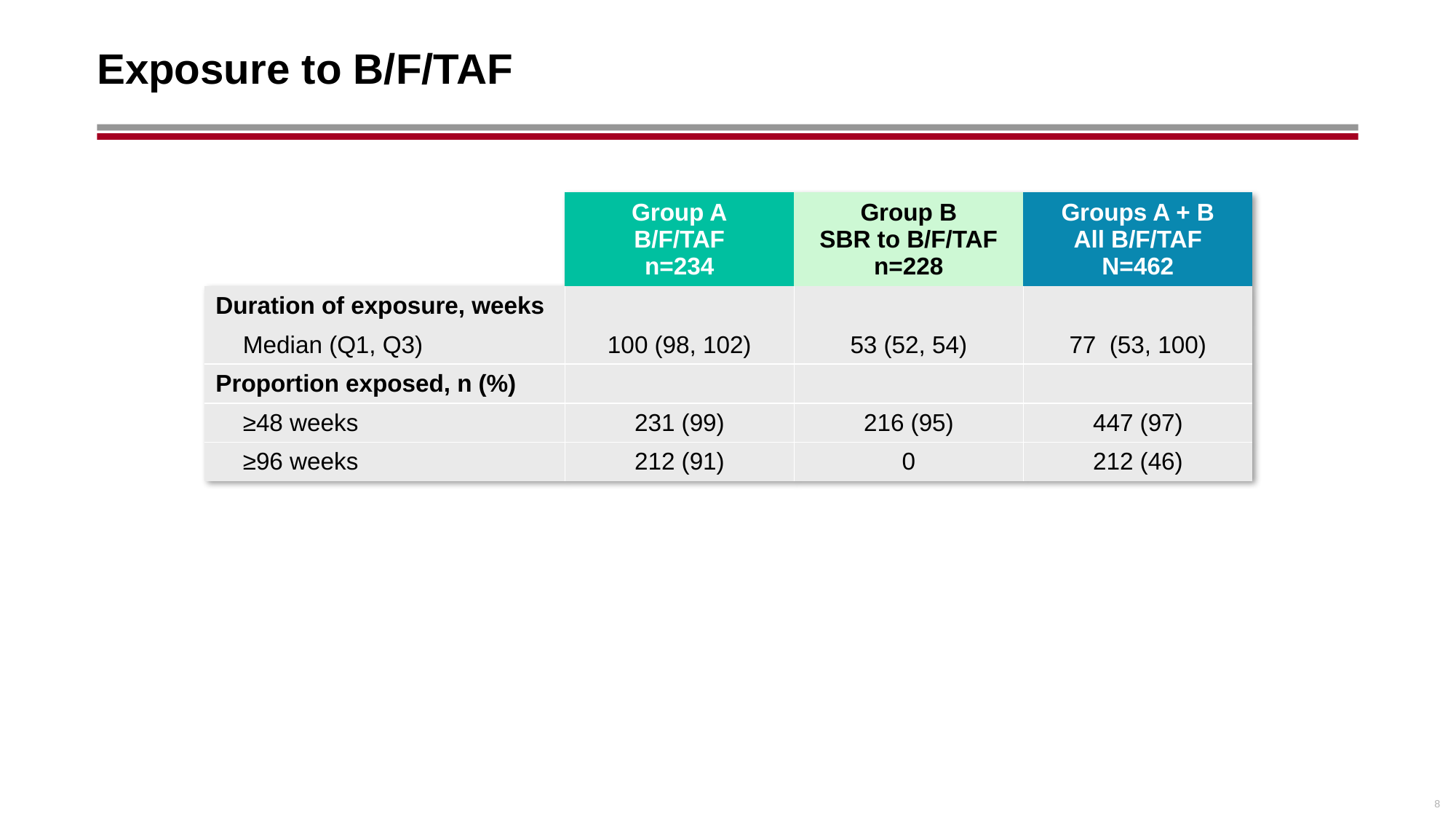

# Exposure to B/F/TAF
|  | Group A B/F/TAF n=234 | Group B SBR to B/F/TAF n=228 | Groups A + B All B/F/TAF N=462 |
| --- | --- | --- | --- |
| Duration of exposure, weeks |  |  |  |
| Median (Q1, Q3) | 100 (98, 102) | 53 (52, 54) | 77 (53, 100) |
| Proportion exposed, n (%) |  |  |  |
| ≥48 weeks | 231 (99) | 216 (95) | 447 (97) |
| ≥96 weeks | 212 (91) | 0 | 212 (46) |

8